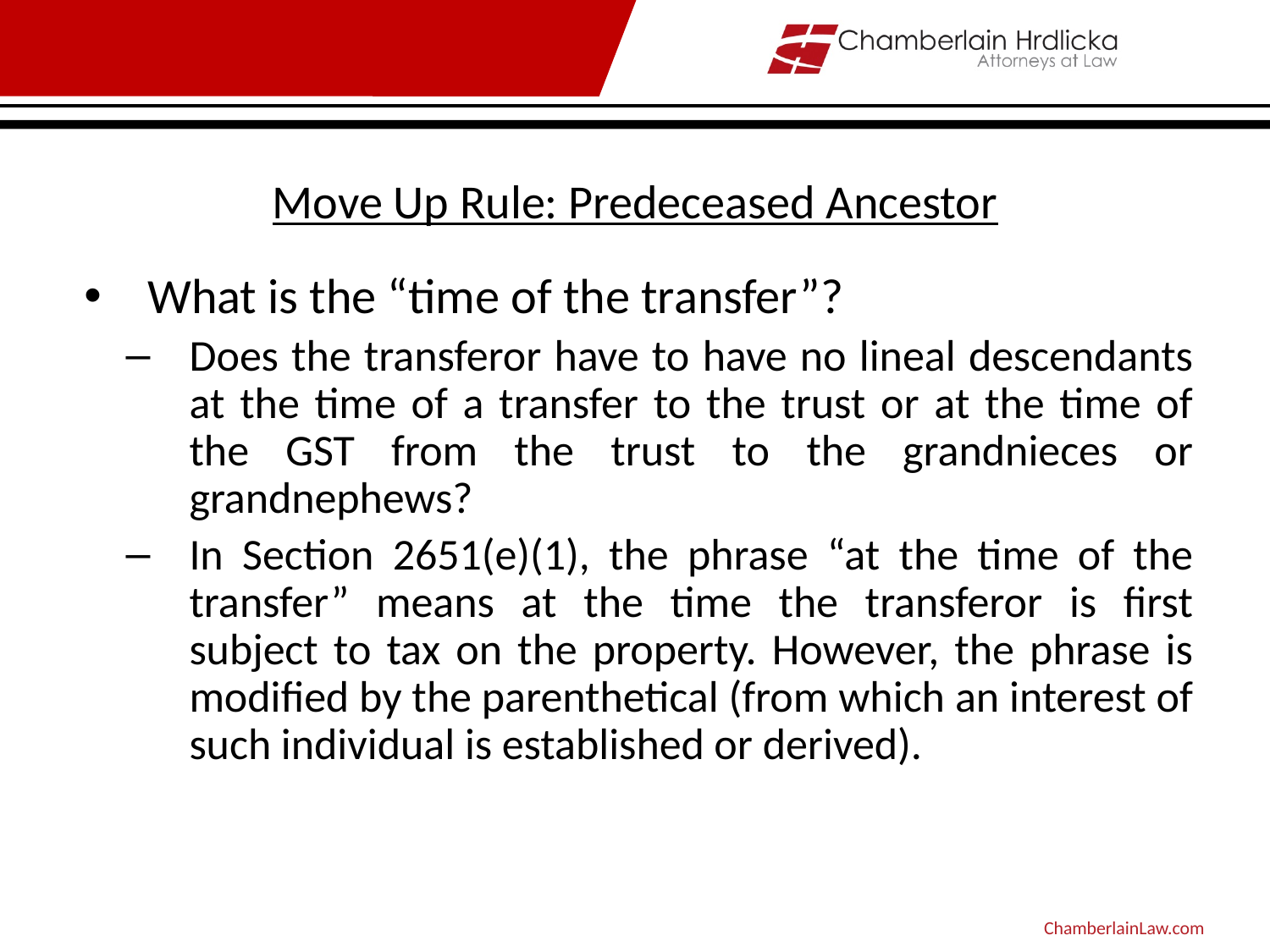

# Move Up Rule: Predeceased Ancestor
What is the “time of the transfer”?
Does the transferor have to have no lineal descendants at the time of a transfer to the trust or at the time of the GST from the trust to the grandnieces or grandnephews?
In Section 2651(e)(1), the phrase “at the time of the transfer” means at the time the transferor is first subject to tax on the property. However, the phrase is modified by the parenthetical (from which an interest of such individual is established or derived).